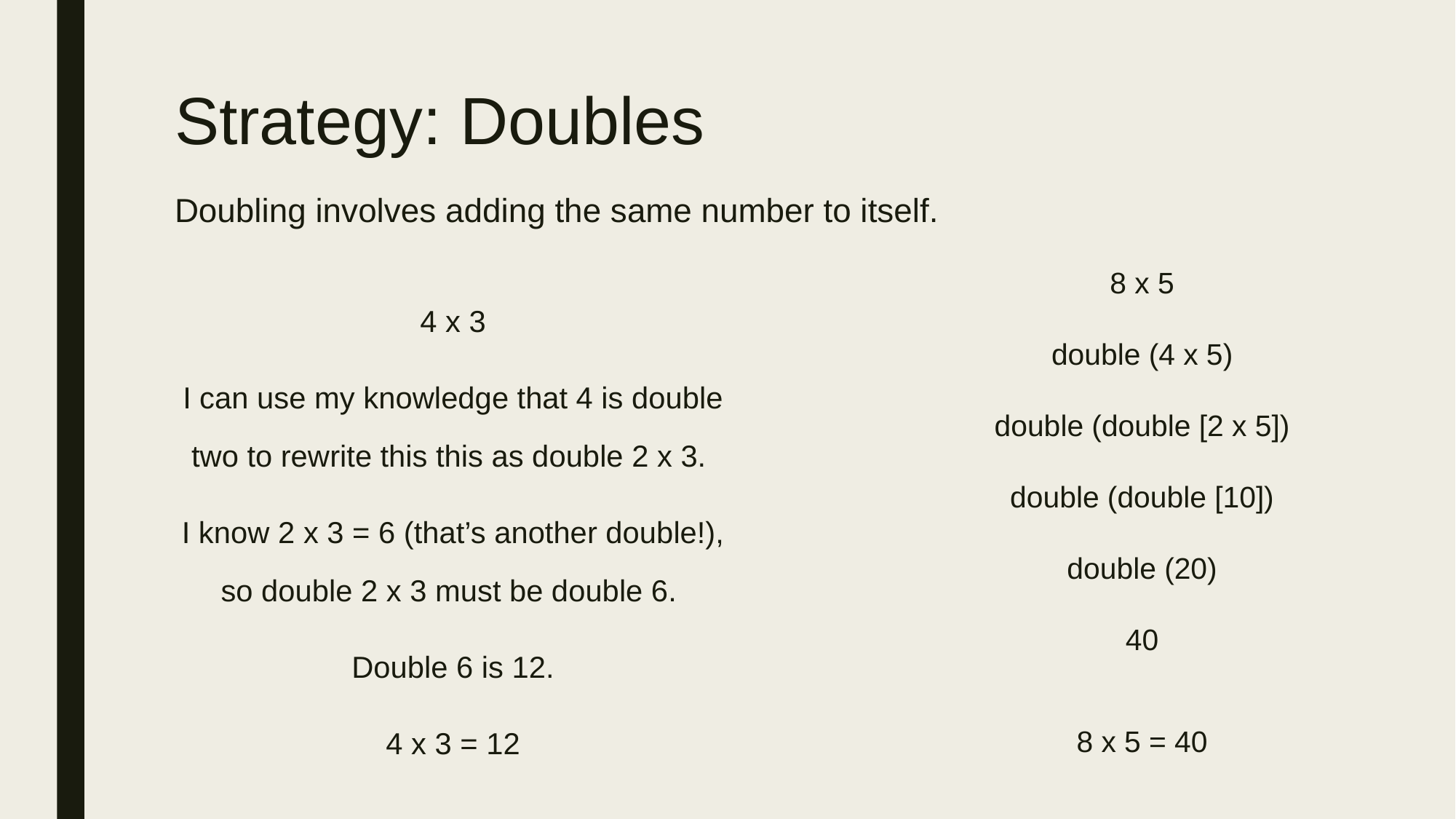

# Strategy: Doubles Doubling involves adding the same number to itself.
8 x 5
double (4 x 5)
double (double [2 x 5])
double (double [10])
double (20)
40

8 x 5 = 40
4 x 3
I can use my knowledge that 4 is double two to rewrite this this as double 2 x 3.
I know 2 x 3 = 6 (that’s another double!), so double 2 x 3 must be double 6.
Double 6 is 12.
4 x 3 = 12